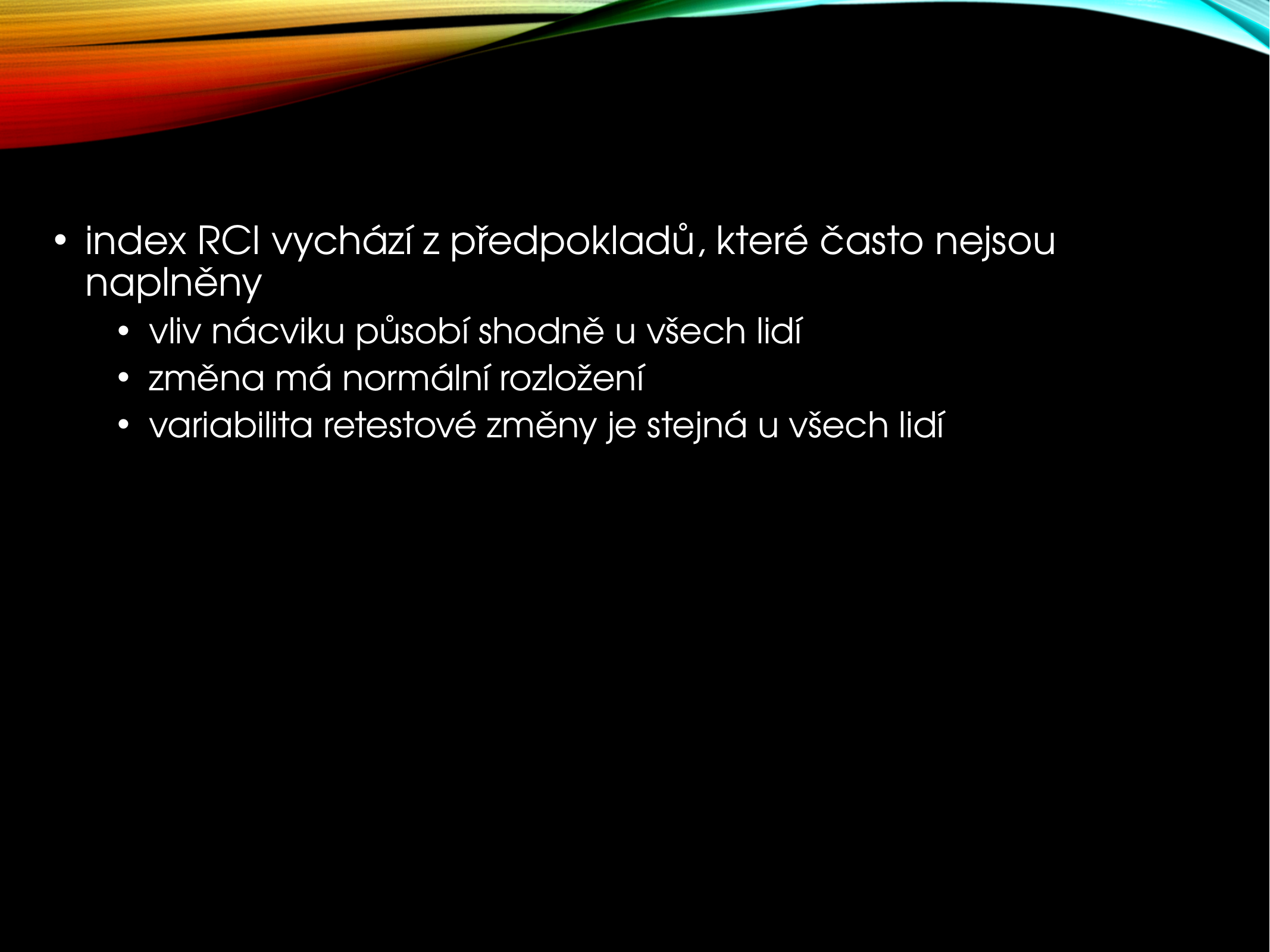

index RCI vychází z předpokladů, které často nejsou naplněny
vliv nácviku působí shodně u všech lidí
změna má normální rozložení
variabilita retestové změny je stejná u všech lidí